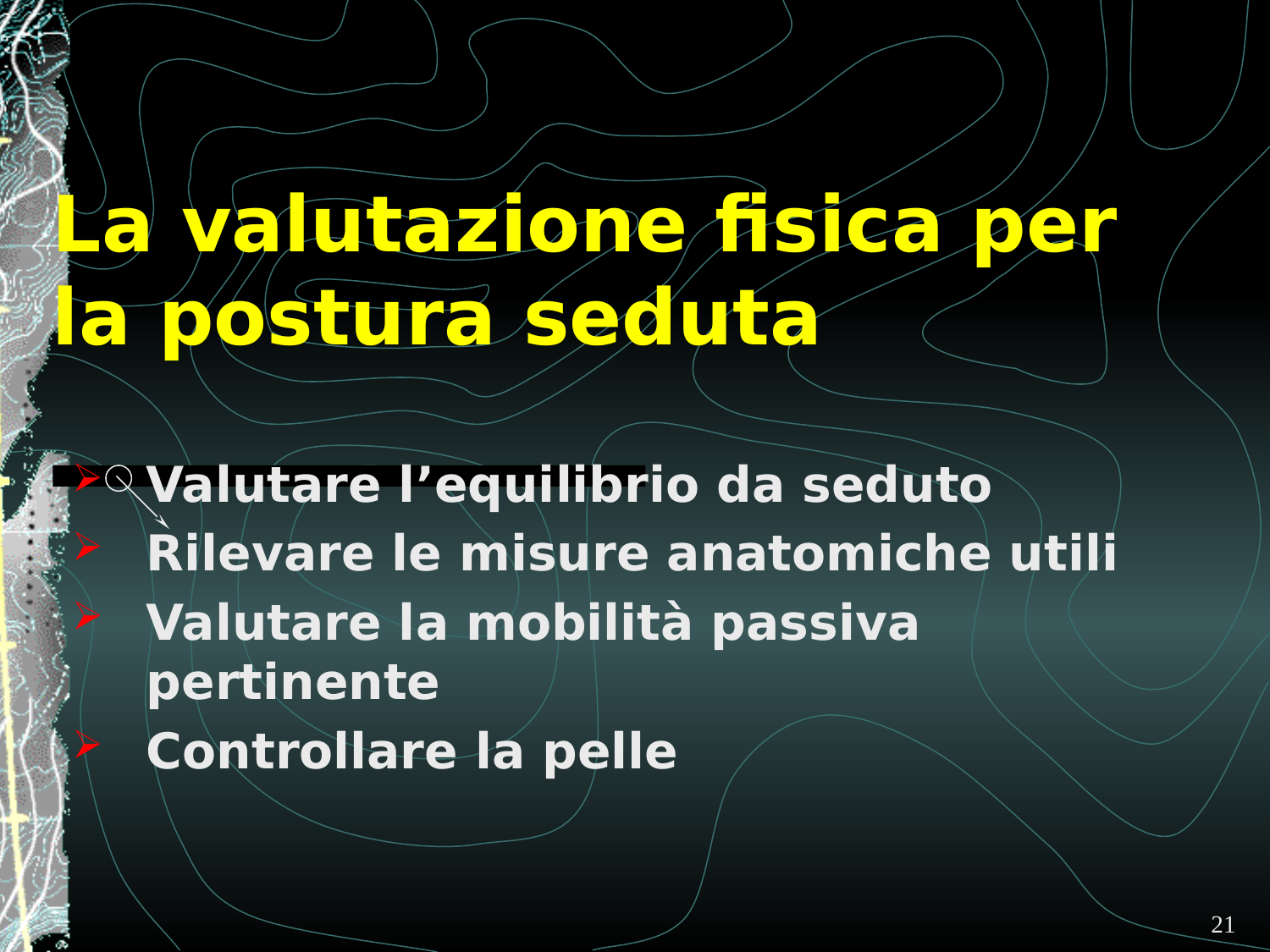

# La valutazione fisica per la postura seduta
Valutare l’equilibrio da seduto
Rilevare le misure anatomiche utili
Valutare la mobilità passiva pertinente
Controllare la pelle
21